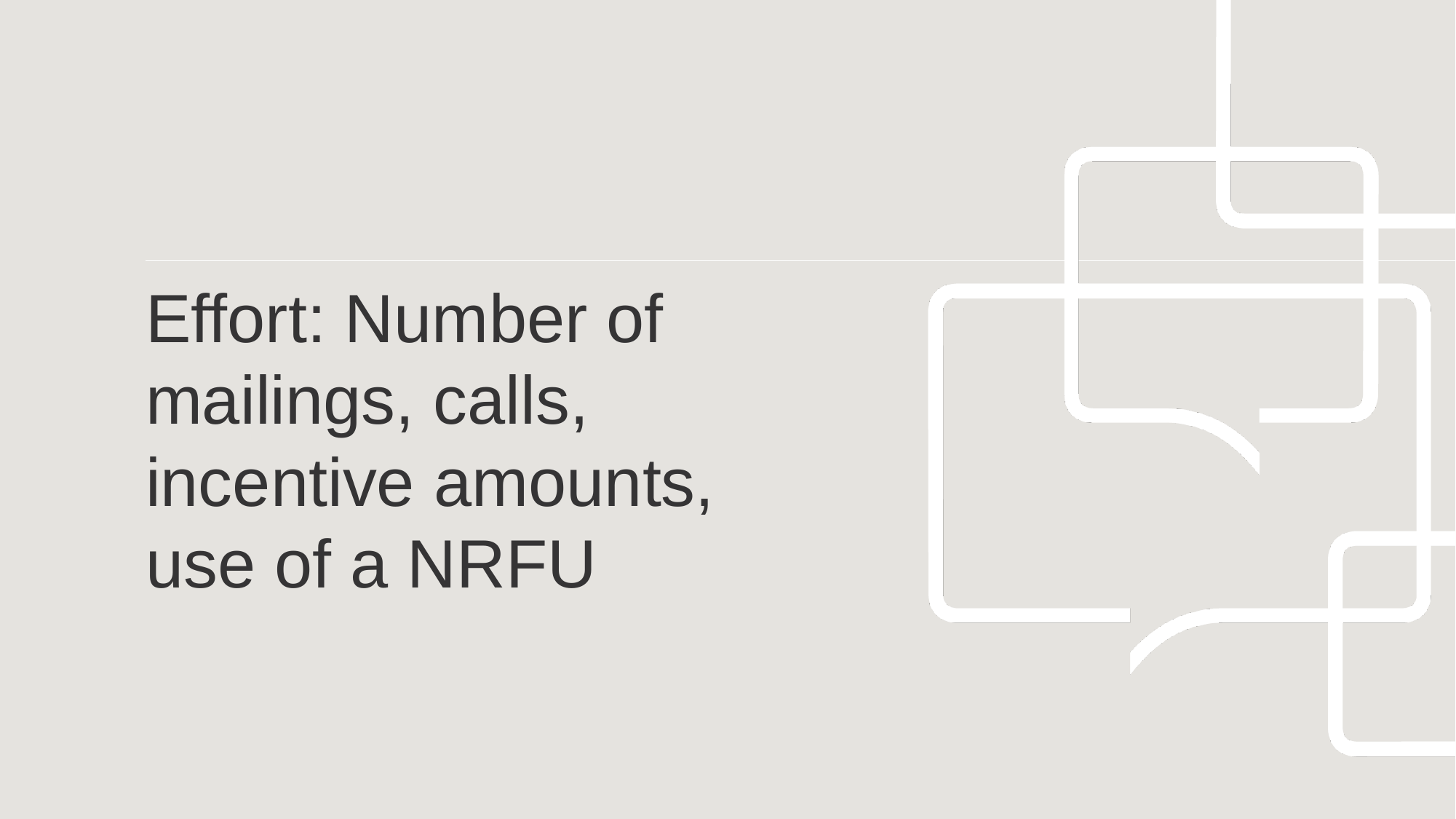

# Effort: Number of mailings, calls, incentive amounts, use of a NRFU